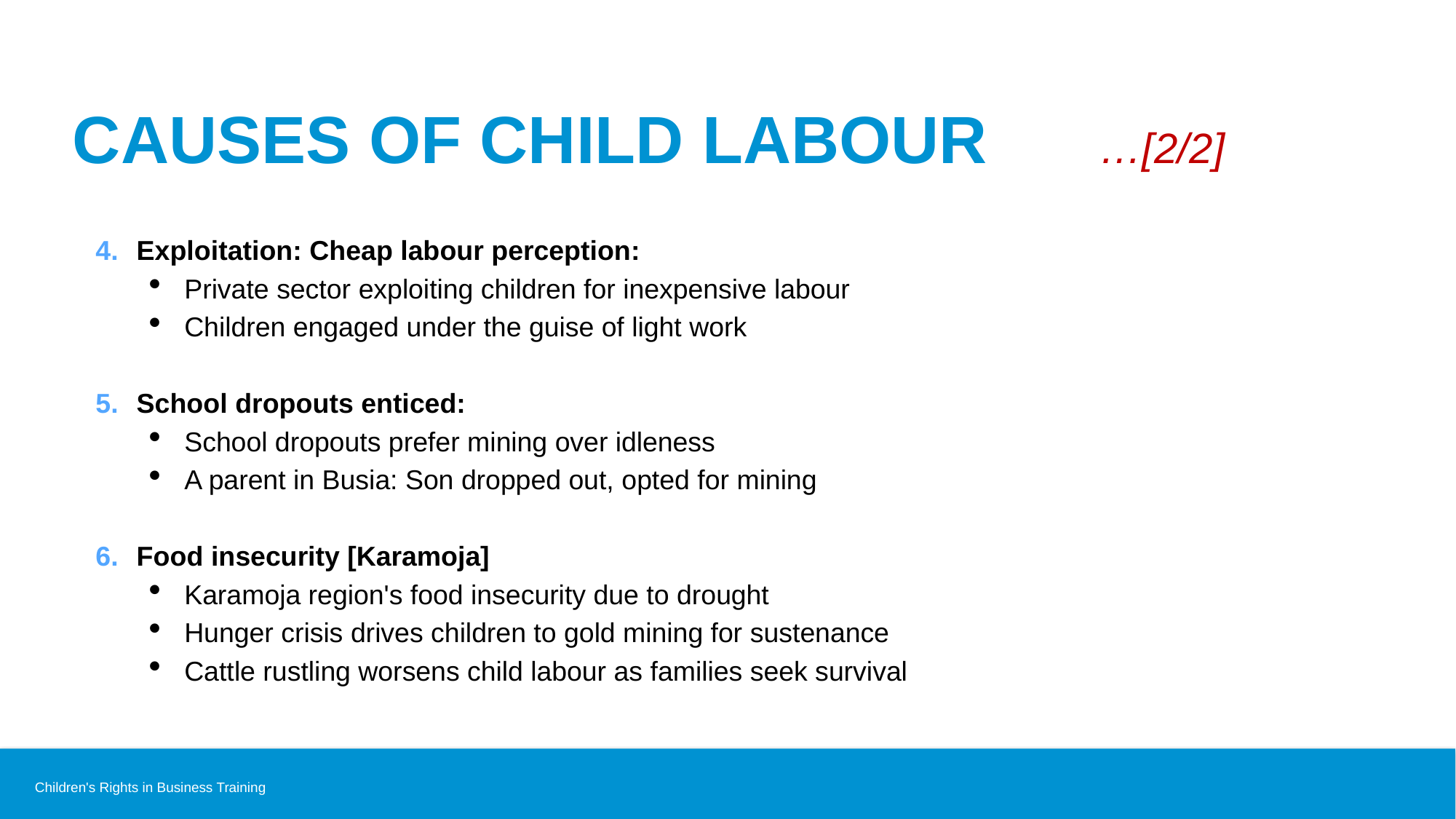

# Causes of child labour      …[2/2]
Exploitation: Cheap labour perception:
Private sector exploiting children for inexpensive labour
Children engaged under the guise of light work

School dropouts enticed:
School dropouts prefer mining over idleness
A parent in Busia: Son dropped out, opted for mining

Food insecurity [Karamoja]
Karamoja region's food insecurity due to drought
Hunger crisis drives children to gold mining for sustenance
Cattle rustling worsens child labour as families seek survival